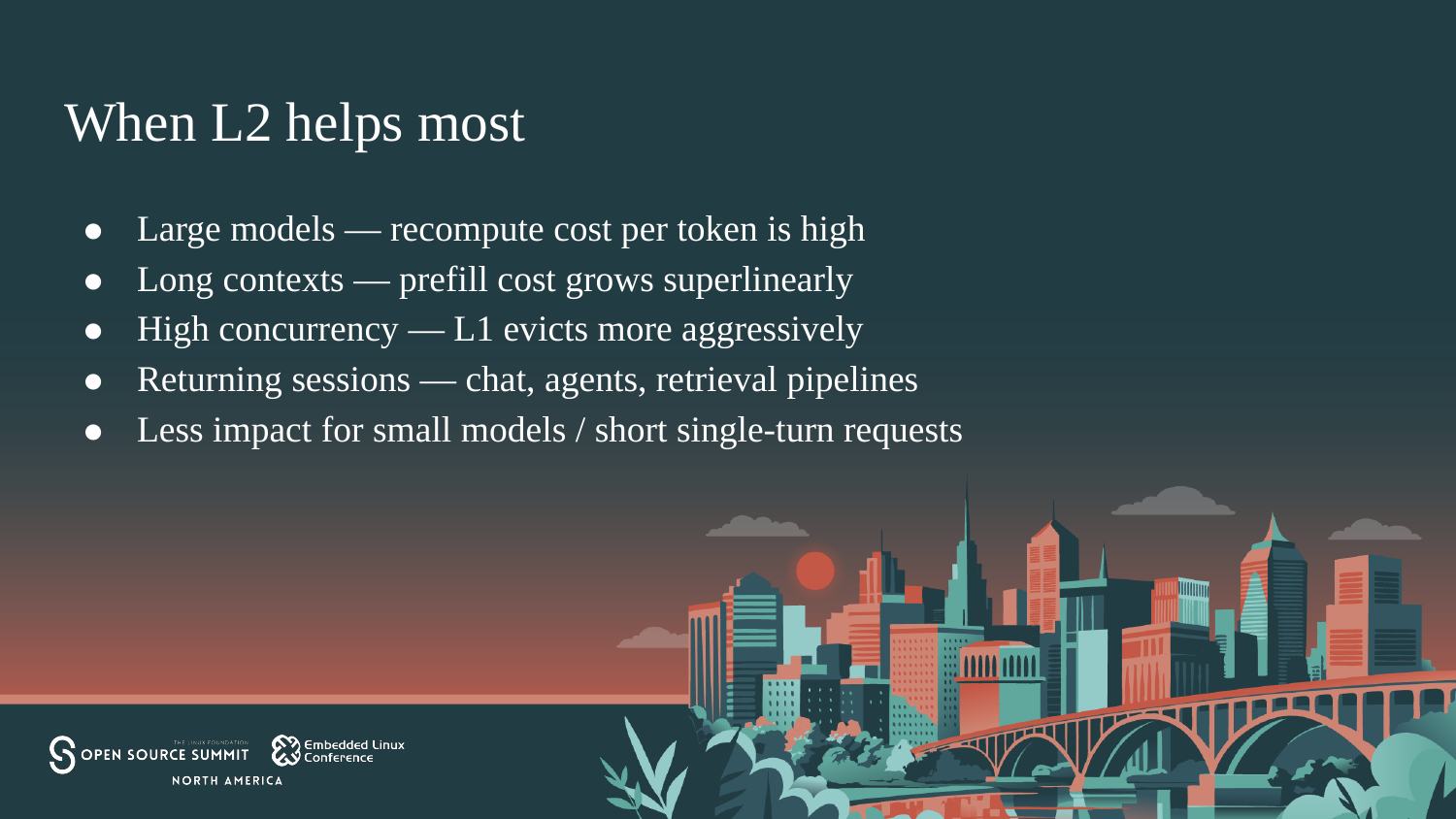

# When L2 helps most
Large models — recompute cost per token is high
Long contexts — prefill cost grows superlinearly
High concurrency — L1 evicts more aggressively
Returning sessions — chat, agents, retrieval pipelines
Less impact for small models / short single-turn requests